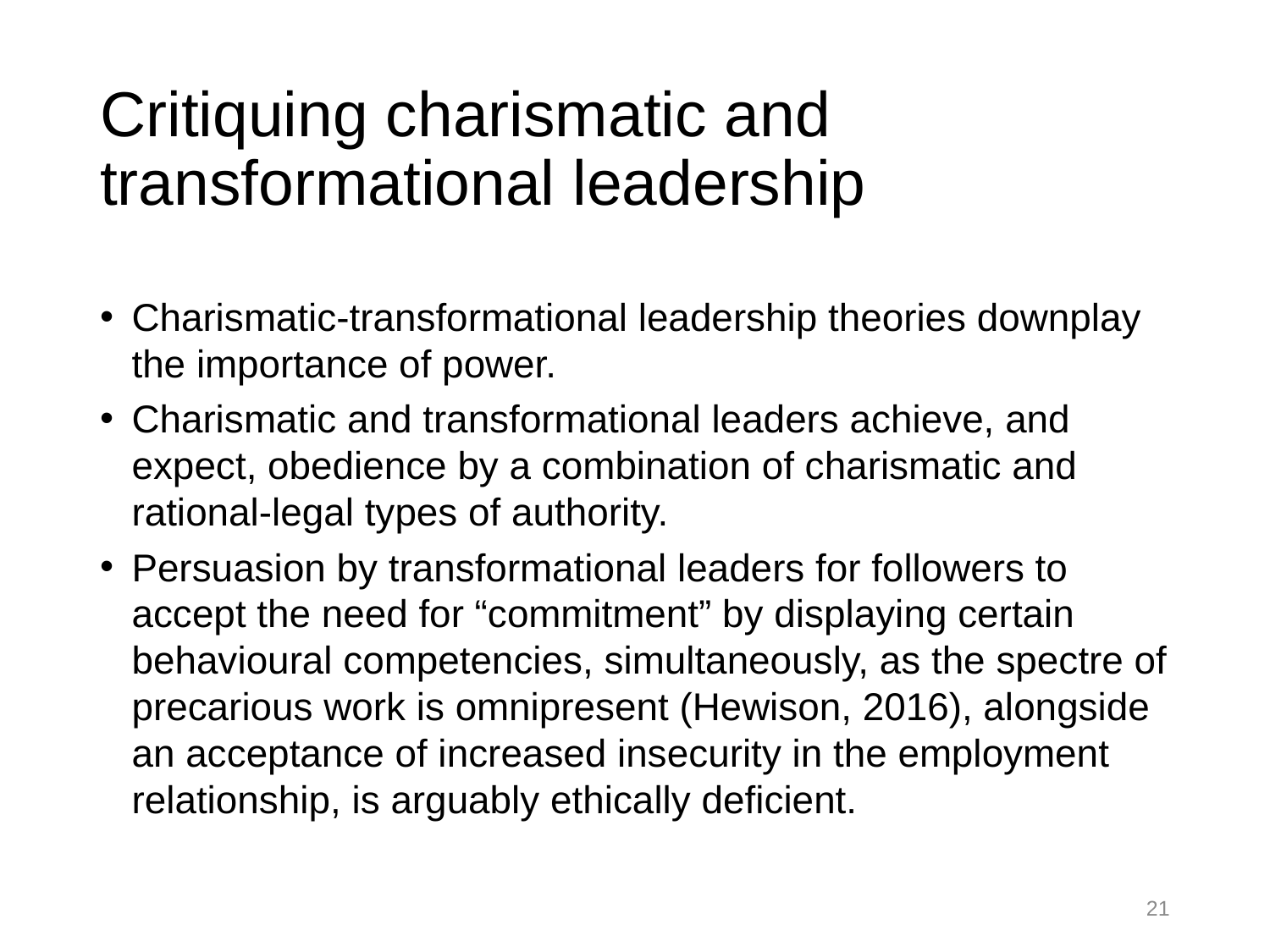

# Critiquing charismatic and transformational leadership
Charismatic-transformational leadership theories downplay the importance of power.
Charismatic and transformational leaders achieve, and expect, obedience by a combination of charismatic and rational-legal types of authority.
Persuasion by transformational leaders for followers to accept the need for “commitment” by displaying certain behavioural competencies, simultaneously, as the spectre of precarious work is omnipresent (Hewison, 2016), alongside an acceptance of increased insecurity in the employment relationship, is arguably ethically deficient.
21